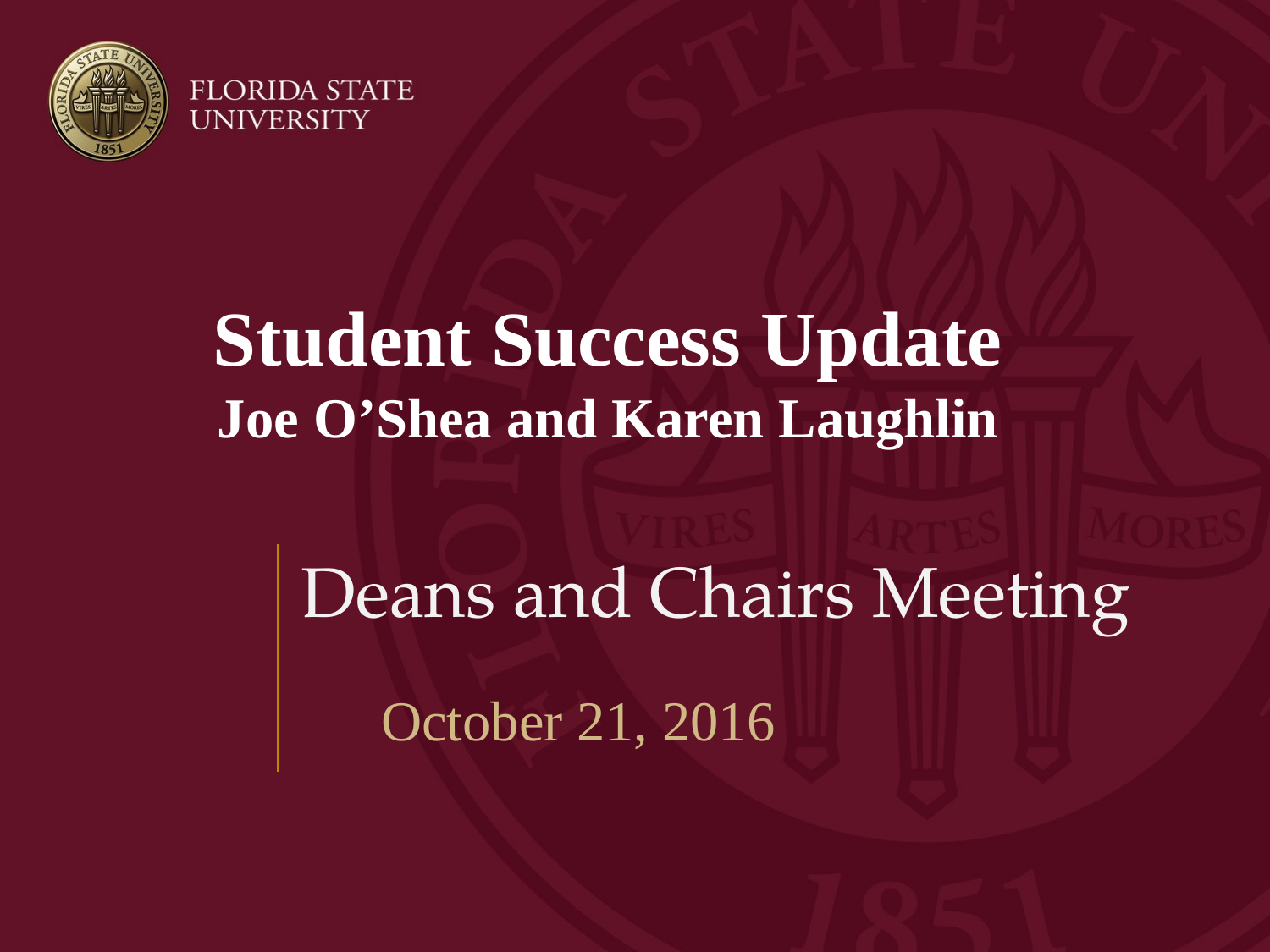

# Student Success Update Joe O’Shea and Karen Laughlin
Deans and Chairs Meeting

October 21, 2016